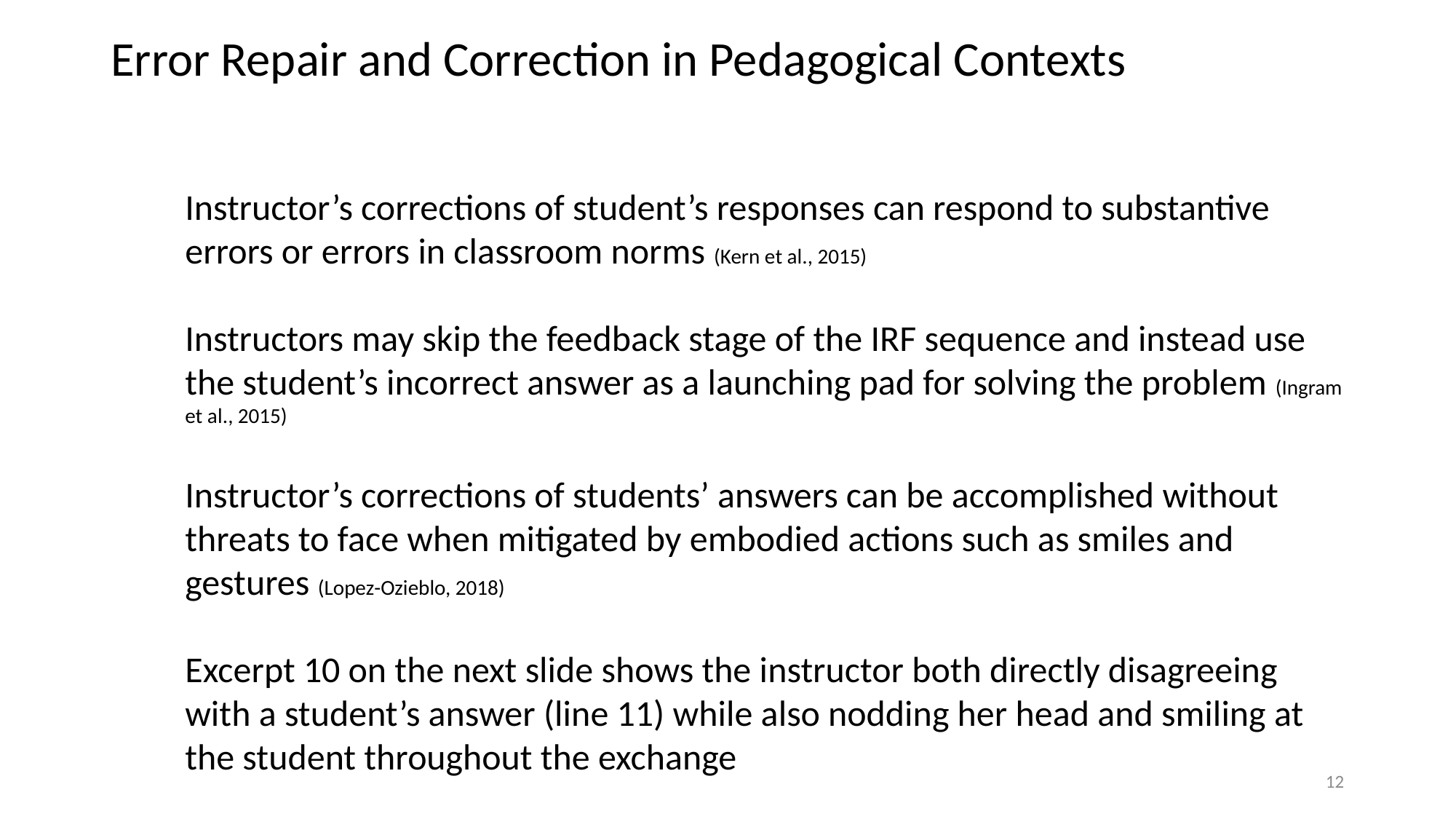

# Error Repair and Correction in Pedagogical Contexts
Instructor’s corrections of student’s responses can respond to substantive errors or errors in classroom norms (Kern et al., 2015)

Instructors may skip the feedback stage of the IRF sequence and instead use the student’s incorrect answer as a launching pad for solving the problem (Ingram et al., 2015)

Instructor’s corrections of students’ answers can be accomplished without threats to face when mitigated by embodied actions such as smiles and gestures (Lopez-Ozieblo, 2018)

Excerpt 10 on the next slide shows the instructor both directly disagreeing with a student’s answer (line 11) while also nodding her head and smiling at the student throughout the exchange

12